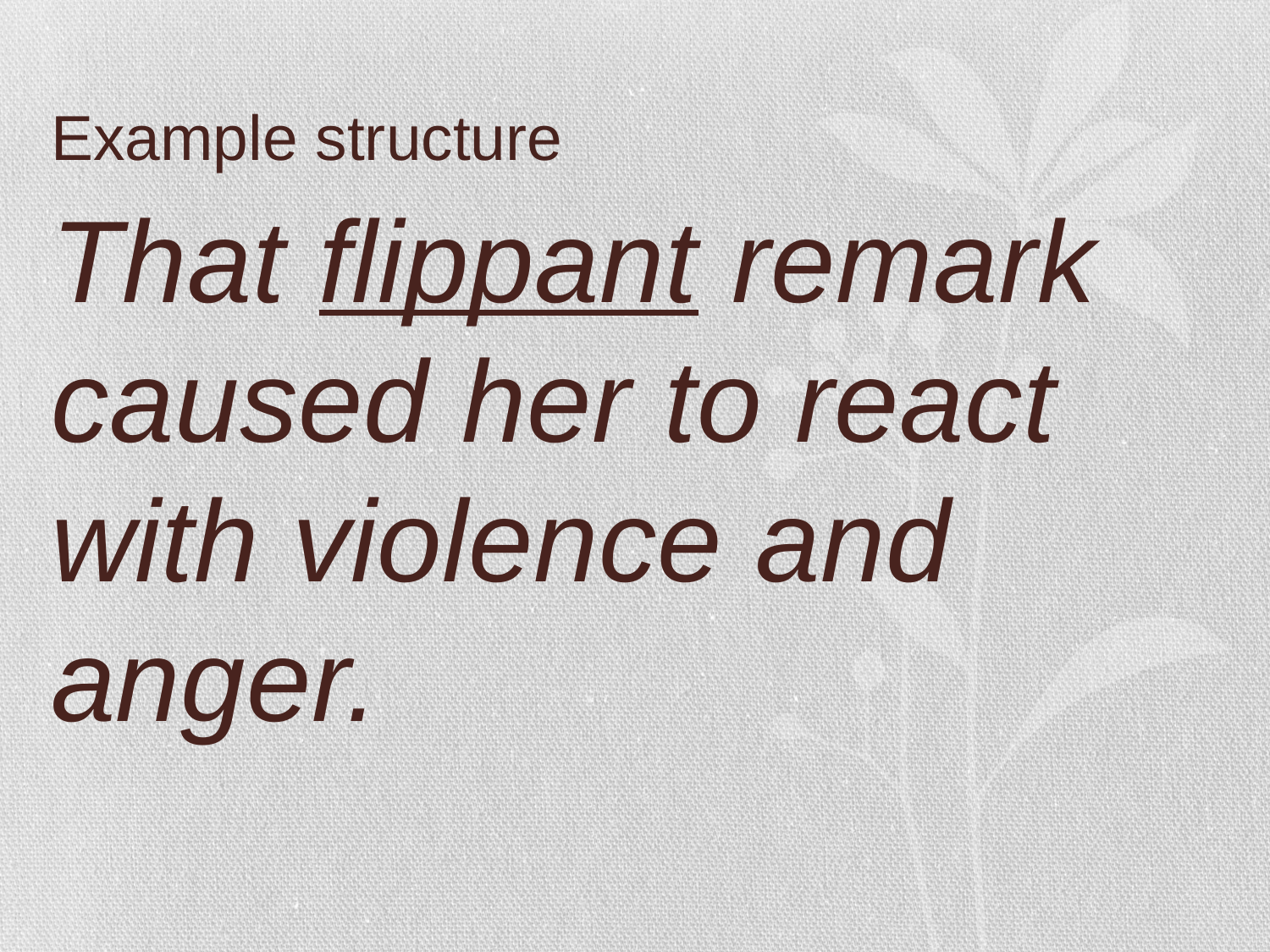

# Example structure
That flippant remark caused her to react with violence and anger.